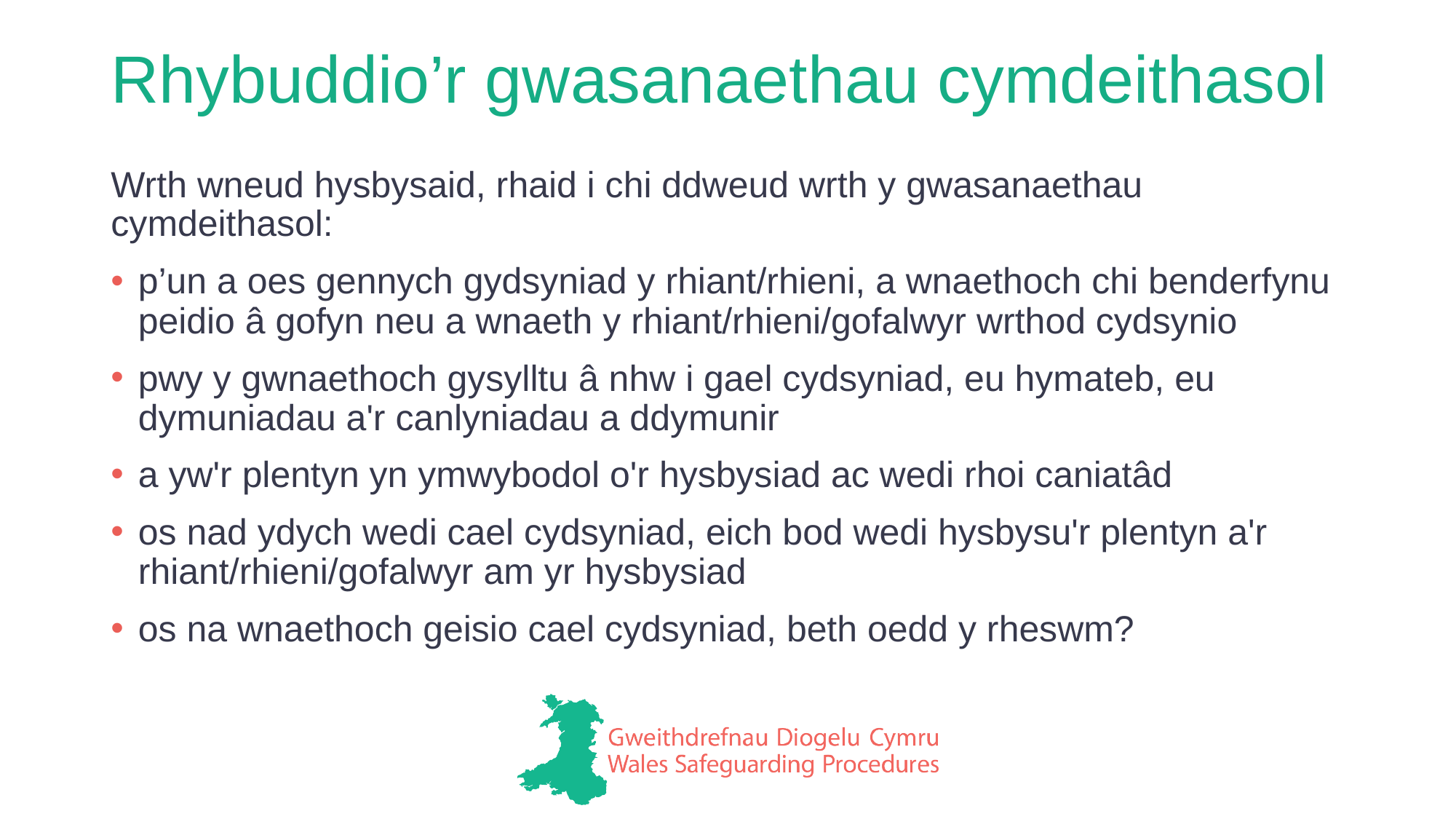

# Rhybuddio’r gwasanaethau cymdeithasol
Wrth wneud hysbysaid, rhaid i chi ddweud wrth y gwasanaethau cymdeithasol:
p’un a oes gennych gydsyniad y rhiant/rhieni, a wnaethoch chi benderfynu peidio â gofyn neu a wnaeth y rhiant/rhieni/gofalwyr wrthod cydsynio
pwy y gwnaethoch gysylltu â nhw i gael cydsyniad, eu hymateb, eu dymuniadau a'r canlyniadau a ddymunir
a yw'r plentyn yn ymwybodol o'r hysbysiad ac wedi rhoi caniatâd
os nad ydych wedi cael cydsyniad, eich bod wedi hysbysu'r plentyn a'r rhiant/rhieni/gofalwyr am yr hysbysiad
os na wnaethoch geisio cael cydsyniad, beth oedd y rheswm?